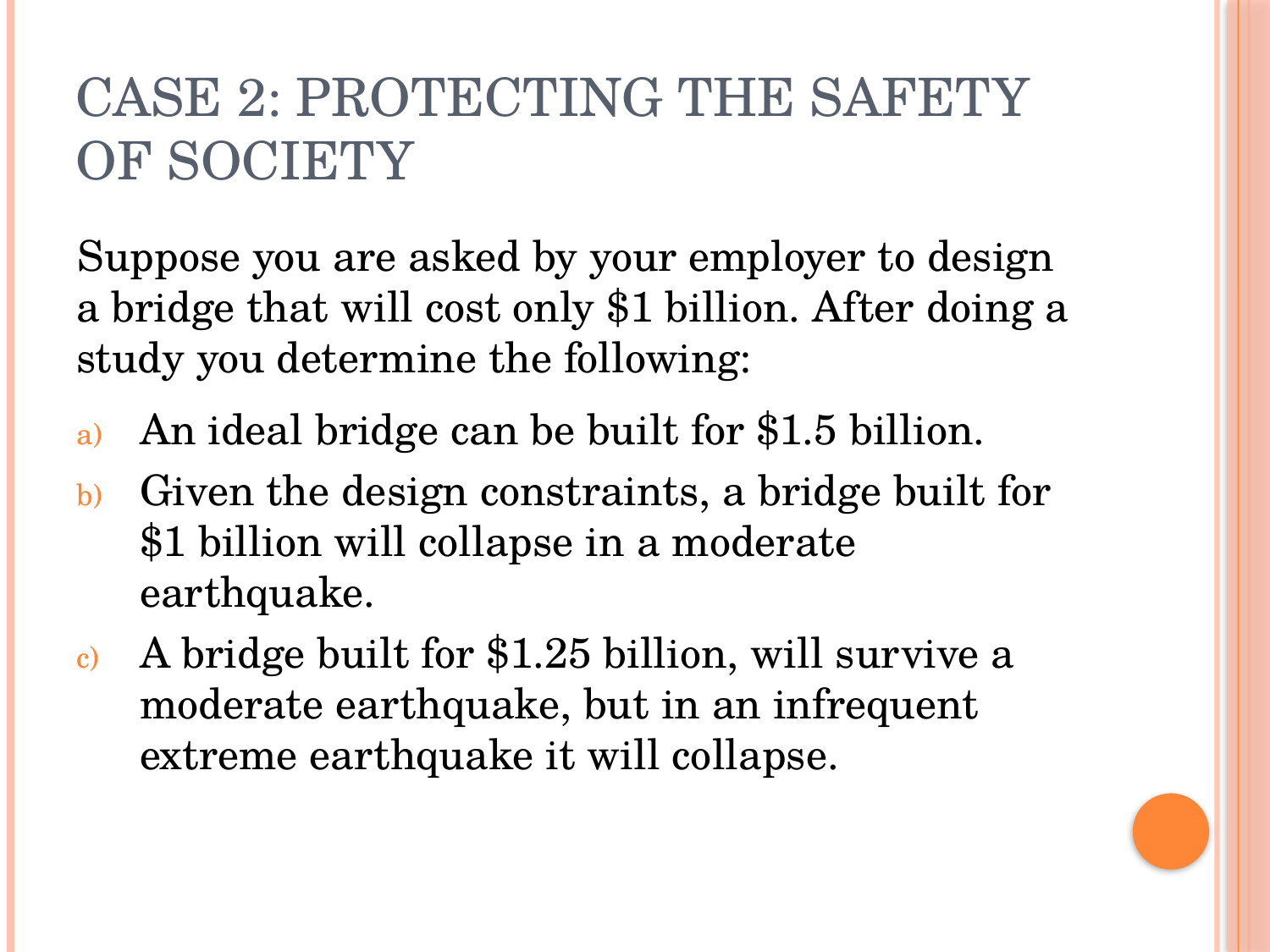

# Case 2: Protecting the safety of society
Suppose you are asked by your employer to design a bridge that will cost only $1 billion. After doing a study you determine the following:
An ideal bridge can be built for $1.5 billion.
Given the design constraints, a bridge built for $1 billion will collapse in a moderate earthquake.
A bridge built for $1.25 billion, will survive a moderate earthquake, but in an infrequent extreme earthquake it will collapse.